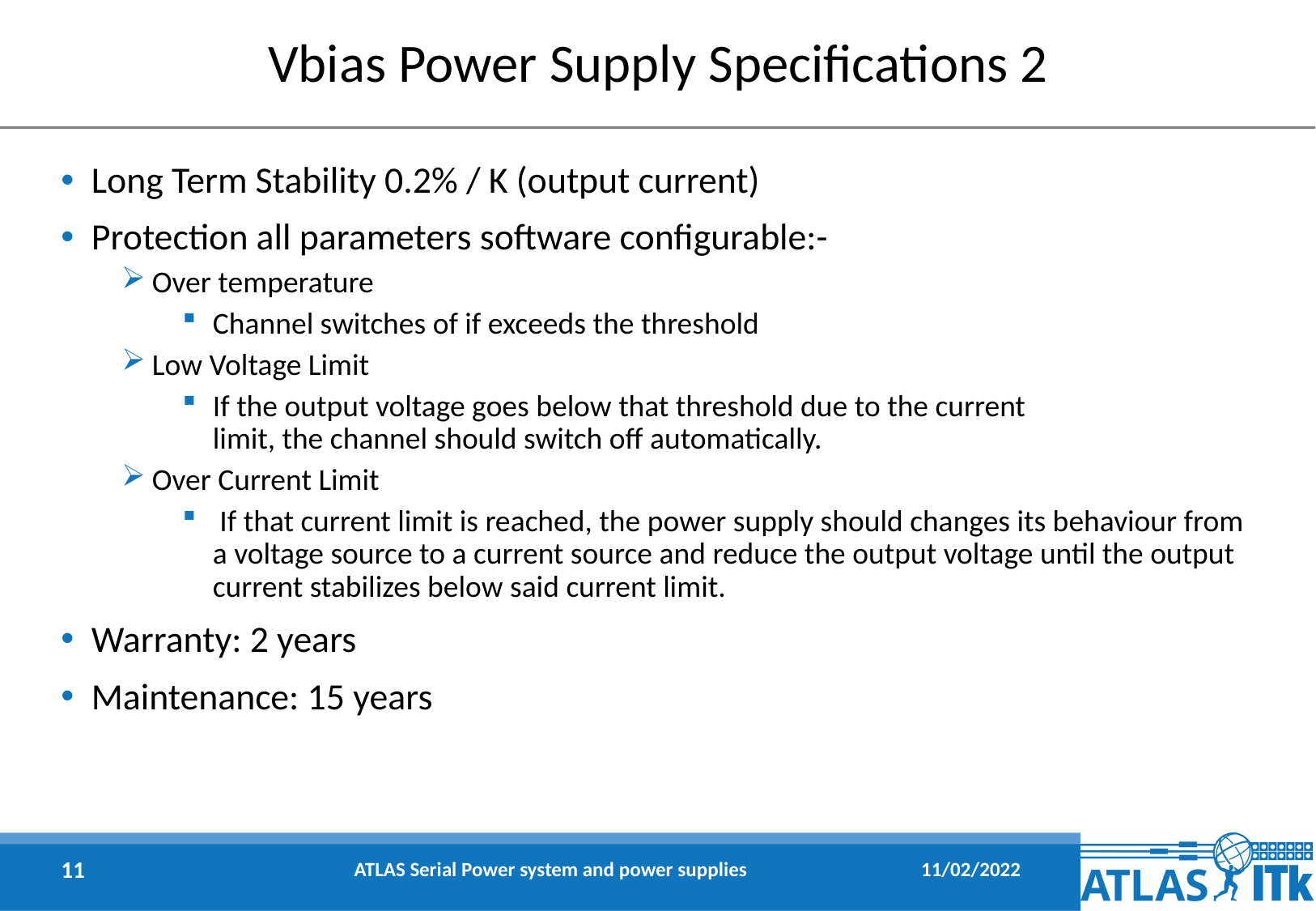

# Vbias Power Supply Specifications 2
Long Term Stability 0.2% / K (output current)
Protection all parameters software configurable:-
Over temperature
Channel switches of if exceeds the threshold
Low Voltage Limit
If the output voltage goes below that threshold due to the current
limit, the channel should switch off automatically.
Over Current Limit
 If that current limit is reached, the power supply should changes its behaviour from a voltage source to a current source and reduce the output voltage until the output current stabilizes below said current limit.
Warranty: 2 years
Maintenance: 15 years

11
11/02/2022
ATLAS Serial Power system and power supplies